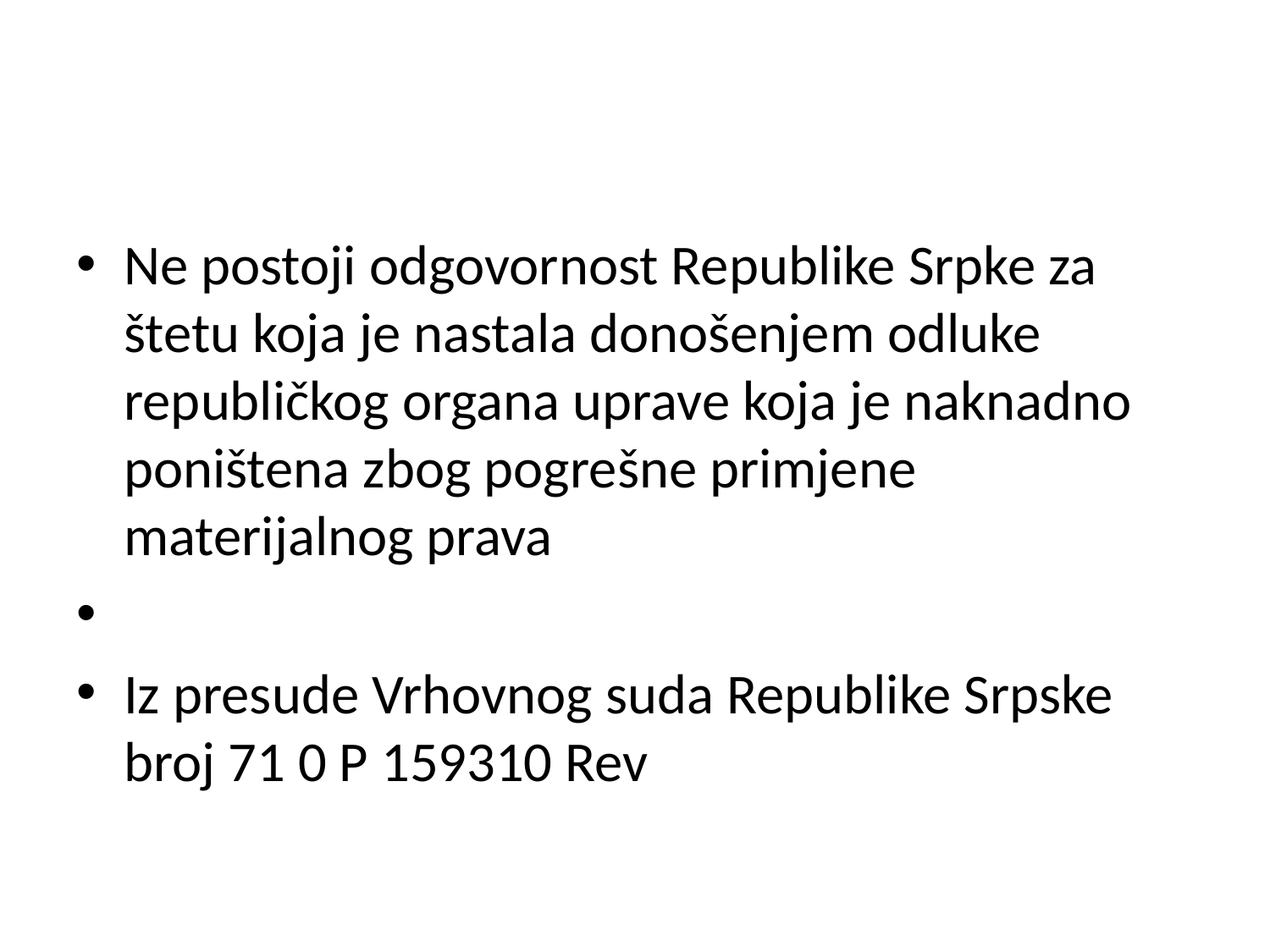

#
Ne postoji odgovornost Republike Srpke za štetu koja je nastala donošenjem odluke republičkog organa uprave koja je naknadno poništena zbog pogrešne primjene materijalnog prava

Iz presude Vrhovnog suda Republike Srpske broj 71 0 P 159310 Rev